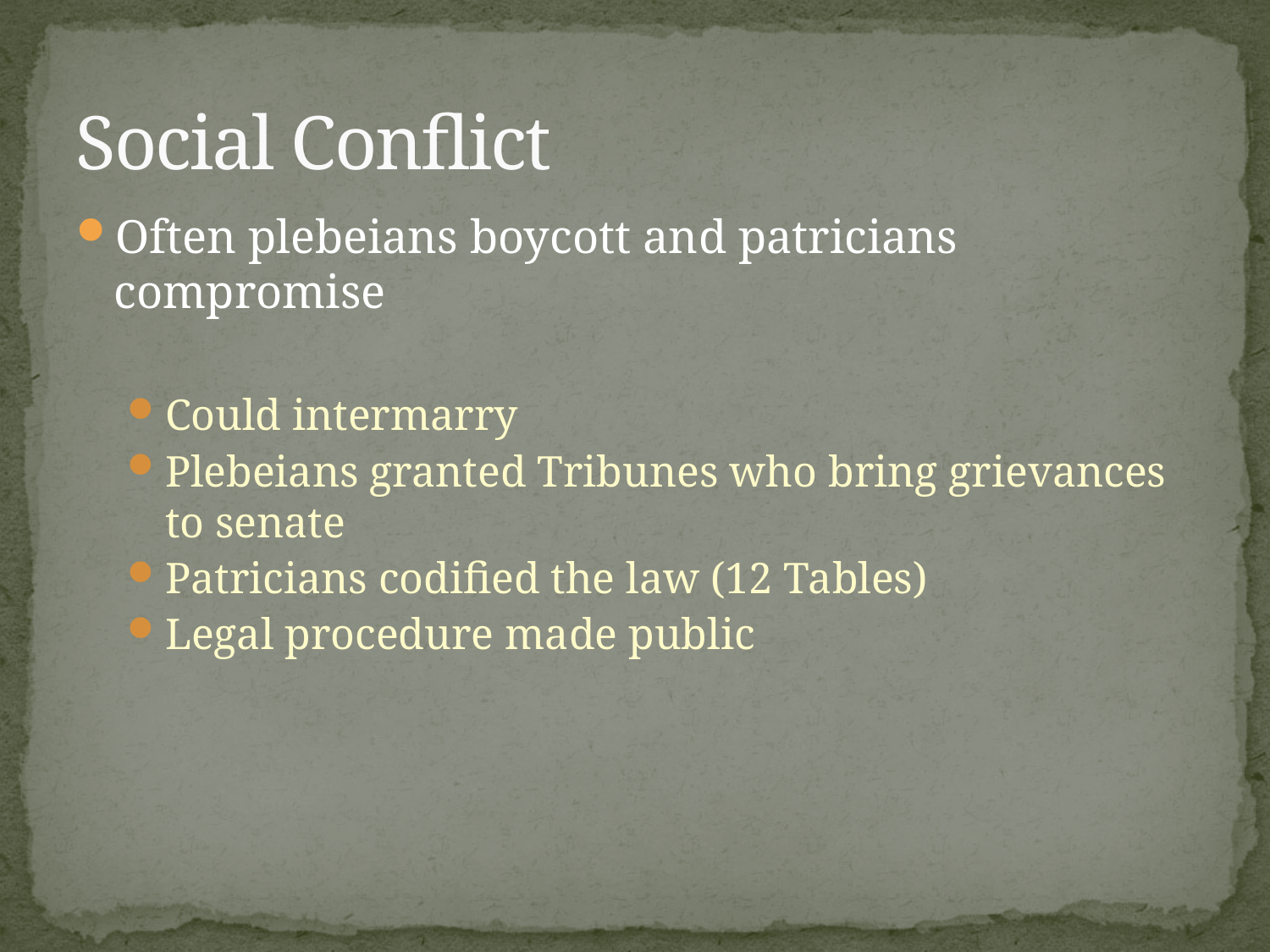

# Social Conflict
Often plebeians boycott and patricians compromise

Could intermarry
Plebeians granted Tribunes who bring grievances to senate
Patricians codified the law (12 Tables)
Legal procedure made public